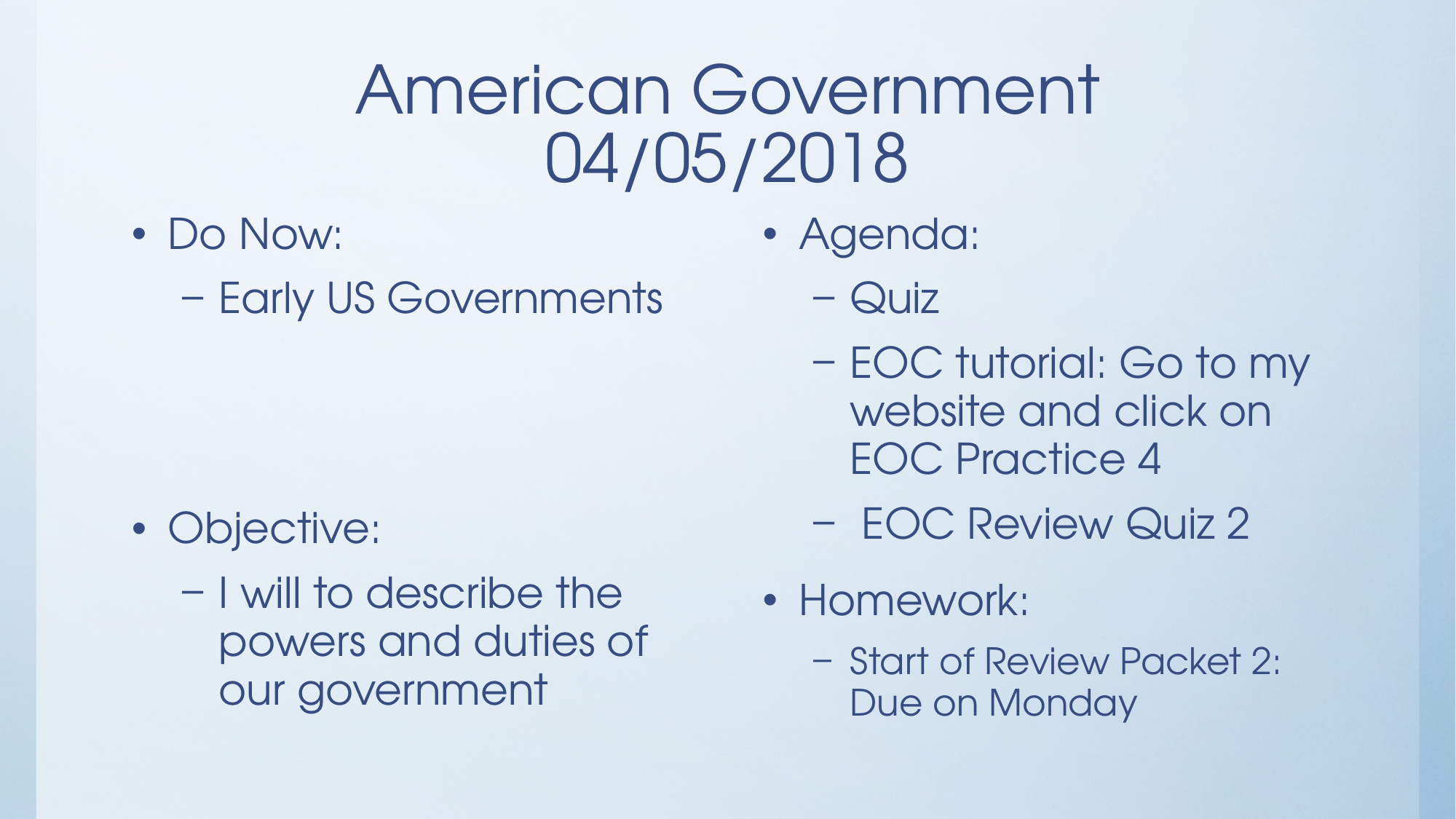

# American Government 04/05/2018
Do Now:
Early US Governments

Objective:
I will to describe the powers and duties of our government
Agenda:
Quiz
EOC tutorial: Go to my website and click on EOC Practice 4
 EOC Review Quiz 2
Homework:
Start of Review Packet 2: Due on Monday